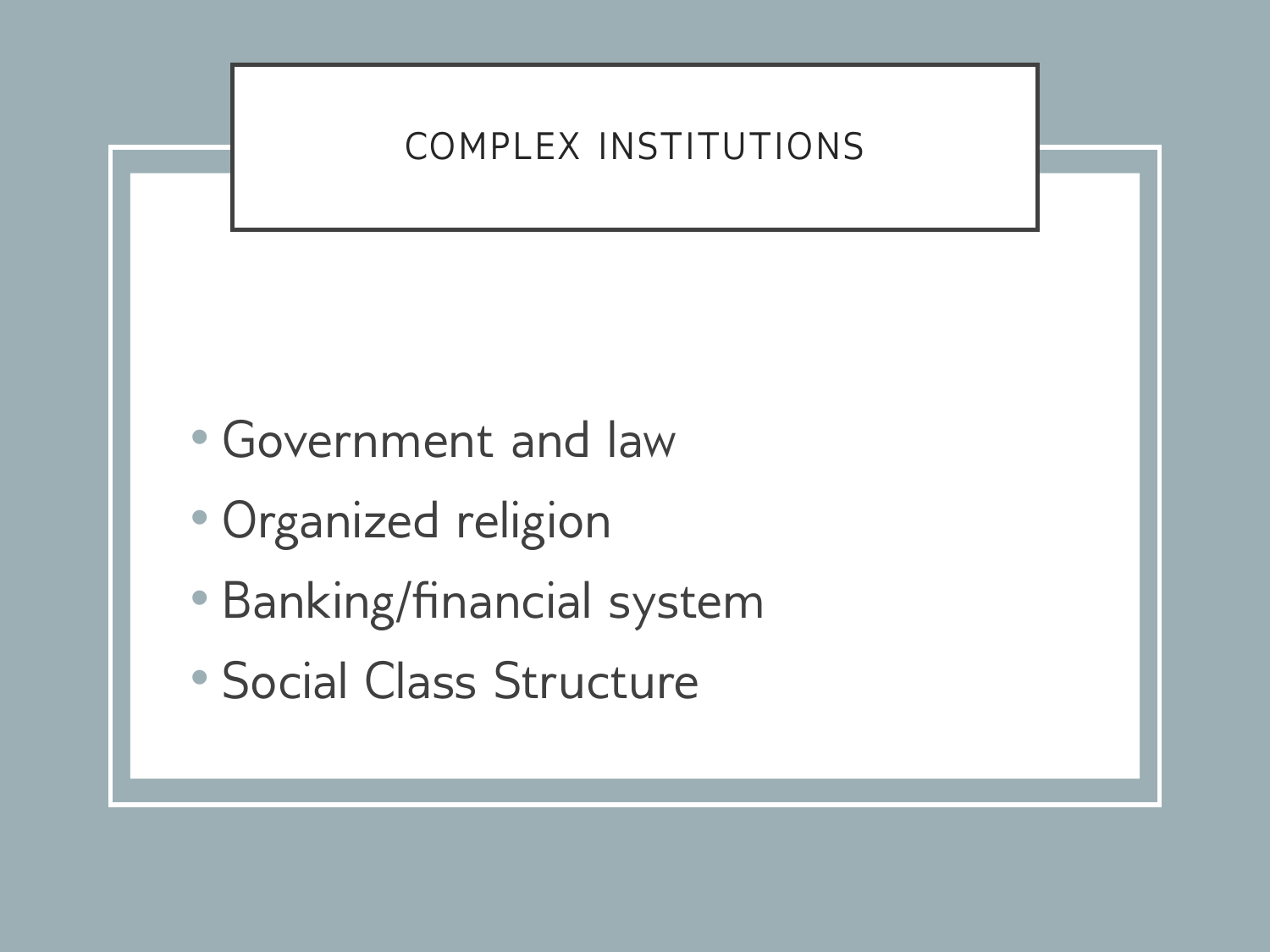

# Complex Institutions

Government and law
Organized religion
Banking/financial system
Social Class Structure